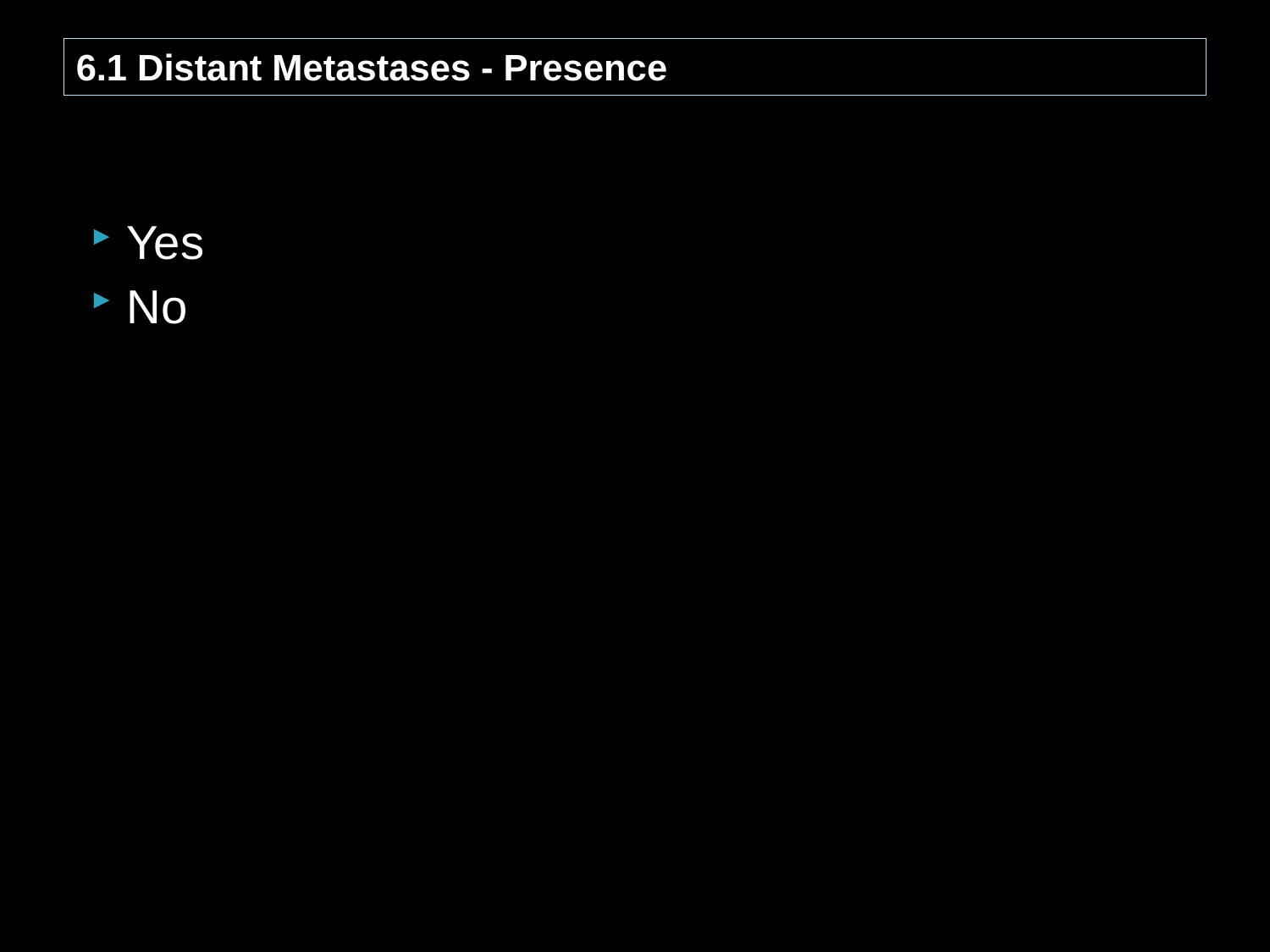

# 6.1 Distant Metastases - Presence
Yes
No